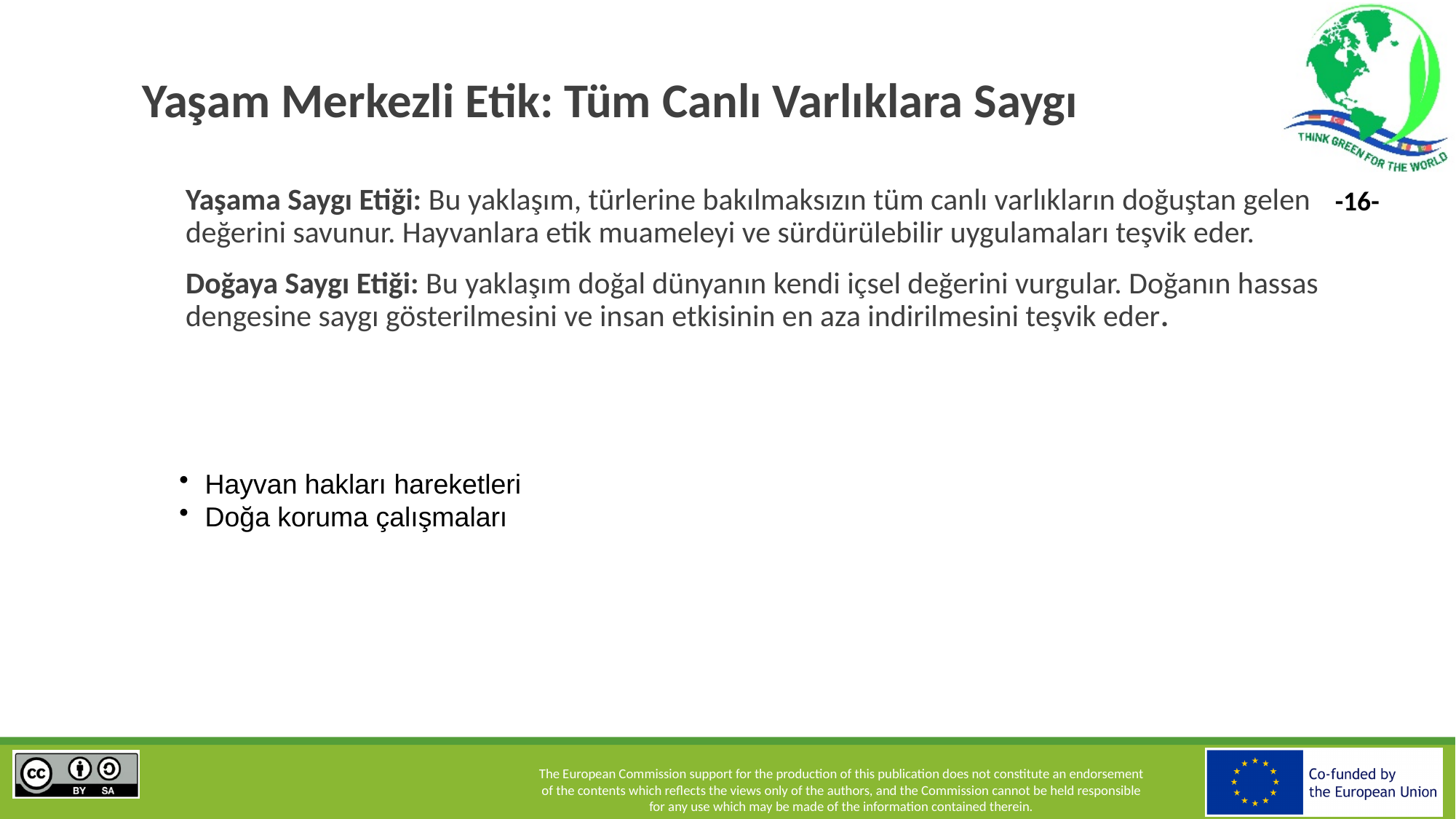

# Yaşam Merkezli Etik: Tüm Canlı Varlıklara Saygı
Yaşama Saygı Etiği: Bu yaklaşım, türlerine bakılmaksızın tüm canlı varlıkların doğuştan gelen değerini savunur. Hayvanlara etik muameleyi ve sürdürülebilir uygulamaları teşvik eder.
Doğaya Saygı Etiği: Bu yaklaşım doğal dünyanın kendi içsel değerini vurgular. Doğanın hassas dengesine saygı gösterilmesini ve insan etkisinin en aza indirilmesini teşvik eder.

Hayvan hakları hareketleri
Doğa koruma çalışmaları